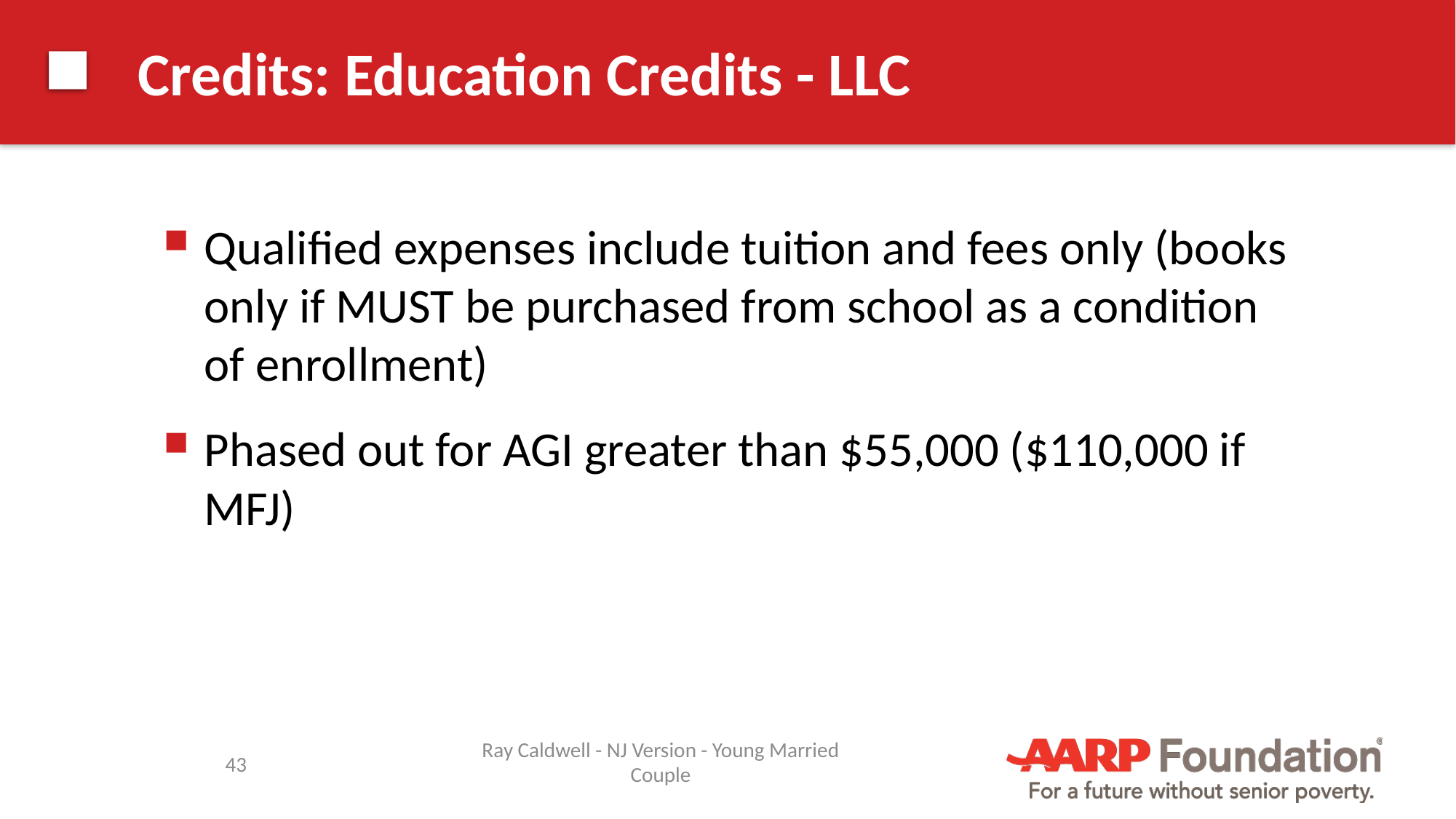

# Credits: Education Credits - LLC
Qualified expenses include tuition and fees only (books only if MUST be purchased from school as a condition of enrollment)
Phased out for AGI greater than $55,000 ($110,000 if MFJ)

Ray Caldwell - NJ Version - Young Married Couple
43